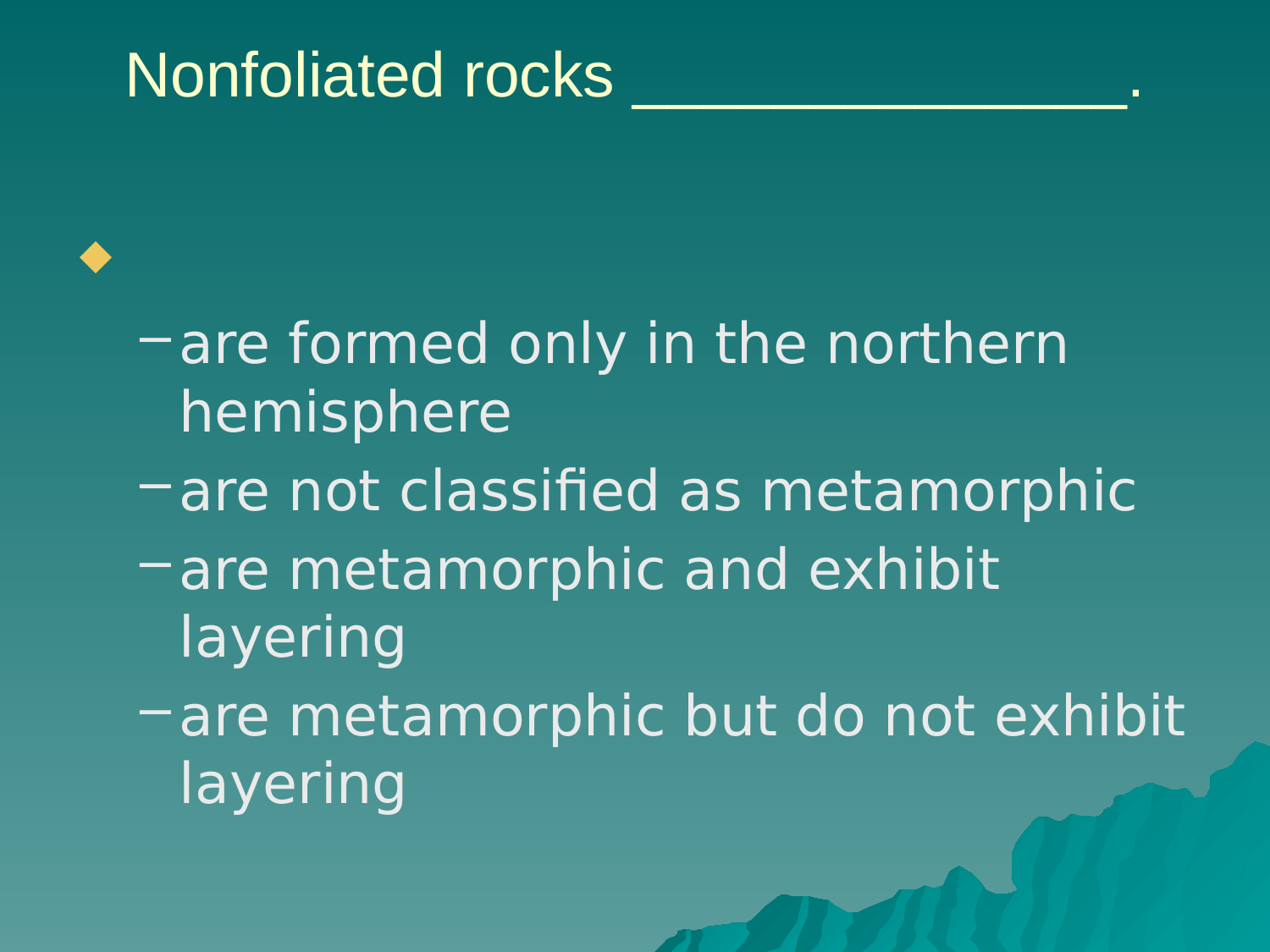

# Nonfoliated rocks ______________.

are formed only in the northern hemisphere
are not classified as metamorphic
are metamorphic and exhibit layering
are metamorphic but do not exhibit layering